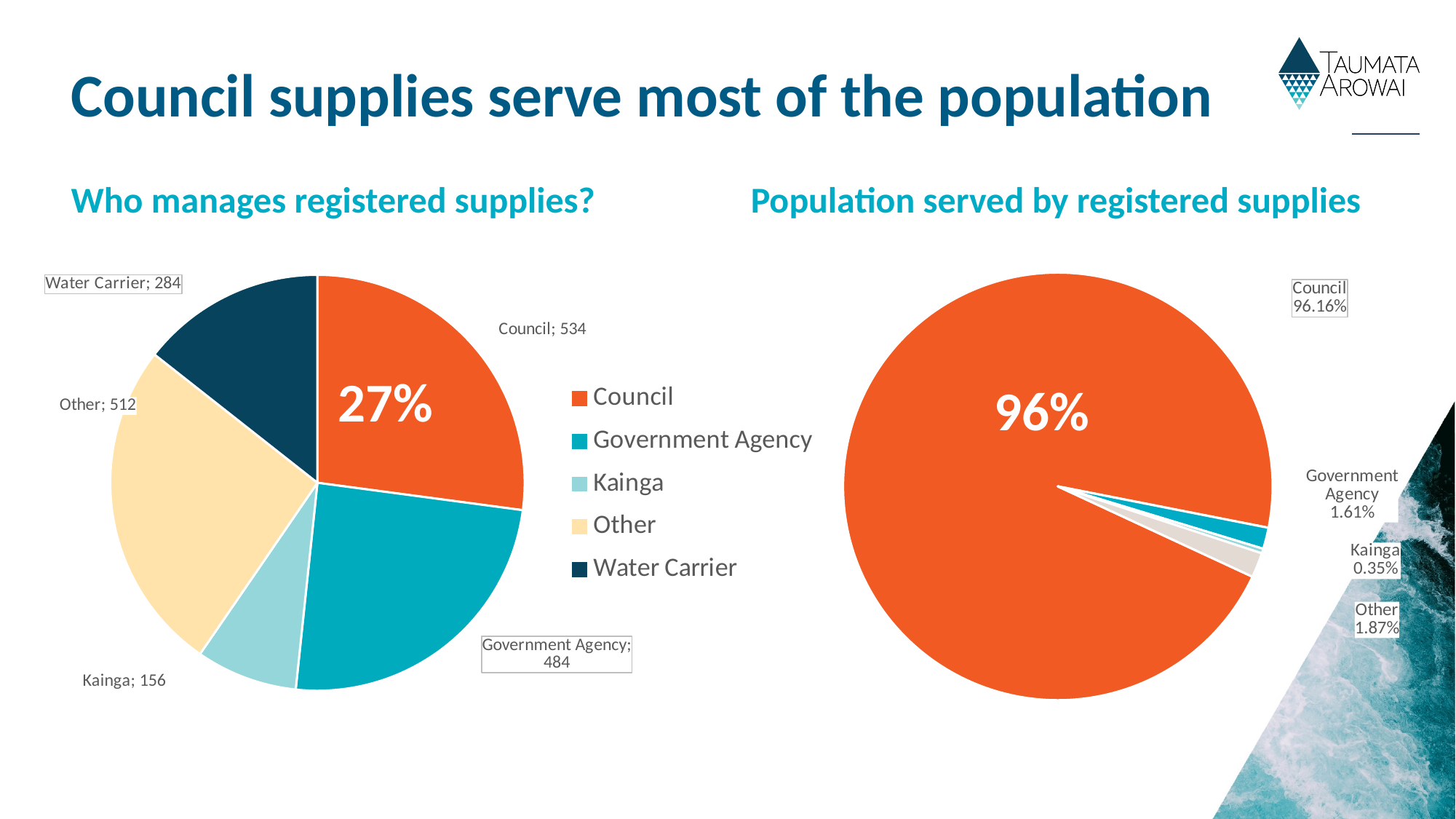

# Council supplies serve most of the population
Who manages registered supplies?
Population served by registered supplies

### Chart

| Category |  |
|---|---|
| Council | 534.0 |
| Government Agency | 484.0 |
| Kainga | 156.0 |
| Other | 512.0 |
| Water Carrier | 284.0 |

### Chart

| Category |  |
|---|---|
| Council | 4204404.0 |
| Government Agency | 70581.0 |
| Kainga | 15409.0 |
| Other | 81976.0 |
| Water Carrier | 0.0 |
27%
96%